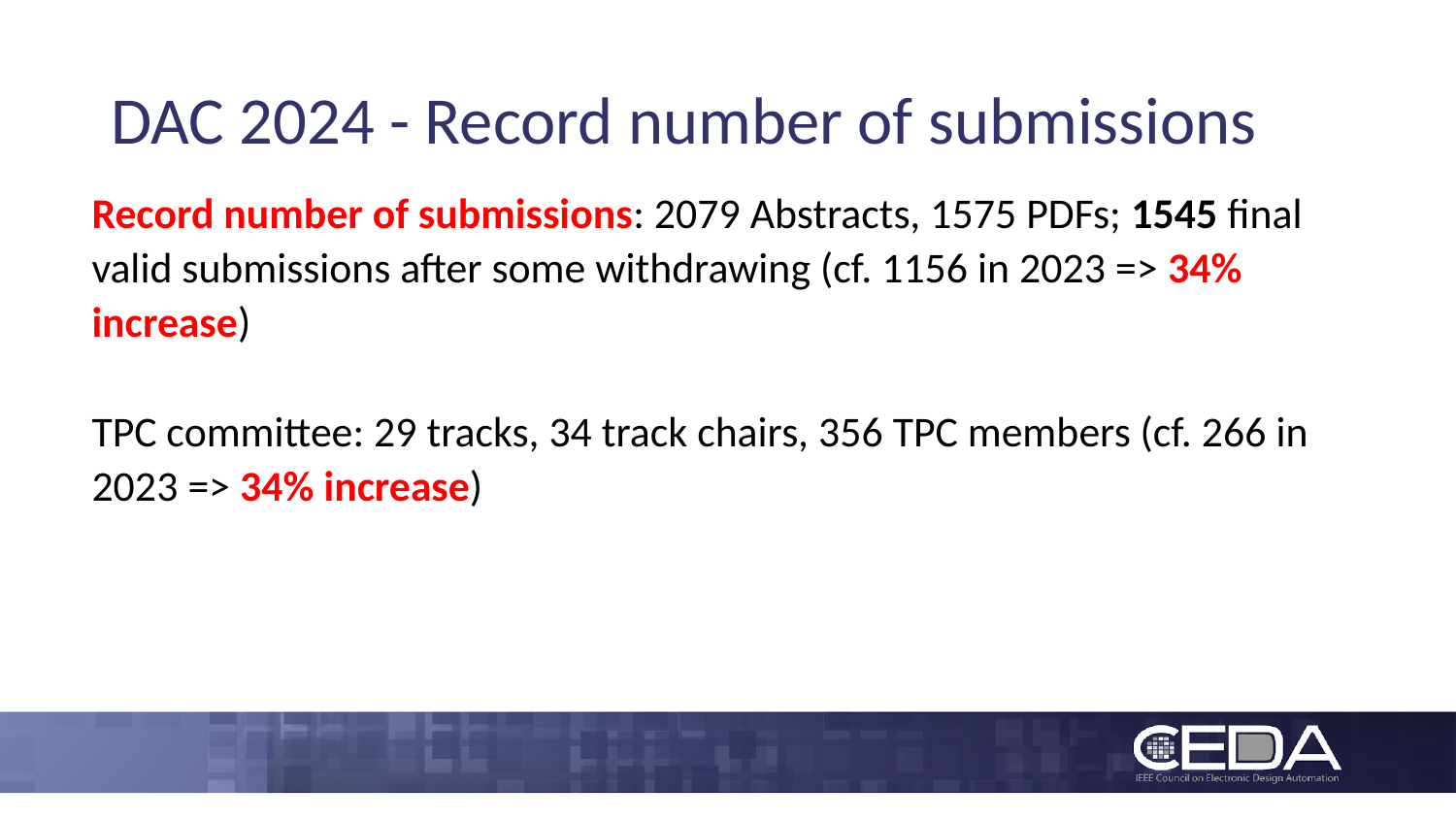

# DAC 2024 - Record number of submissions
Record number of submissions: 2079 Abstracts, 1575 PDFs; 1545 final valid submissions after some withdrawing (cf. 1156 in 2023 => 34% increase)

TPC committee: 29 tracks, 34 track chairs, 356 TPC members (cf. 266 in 2023 => 34% increase)